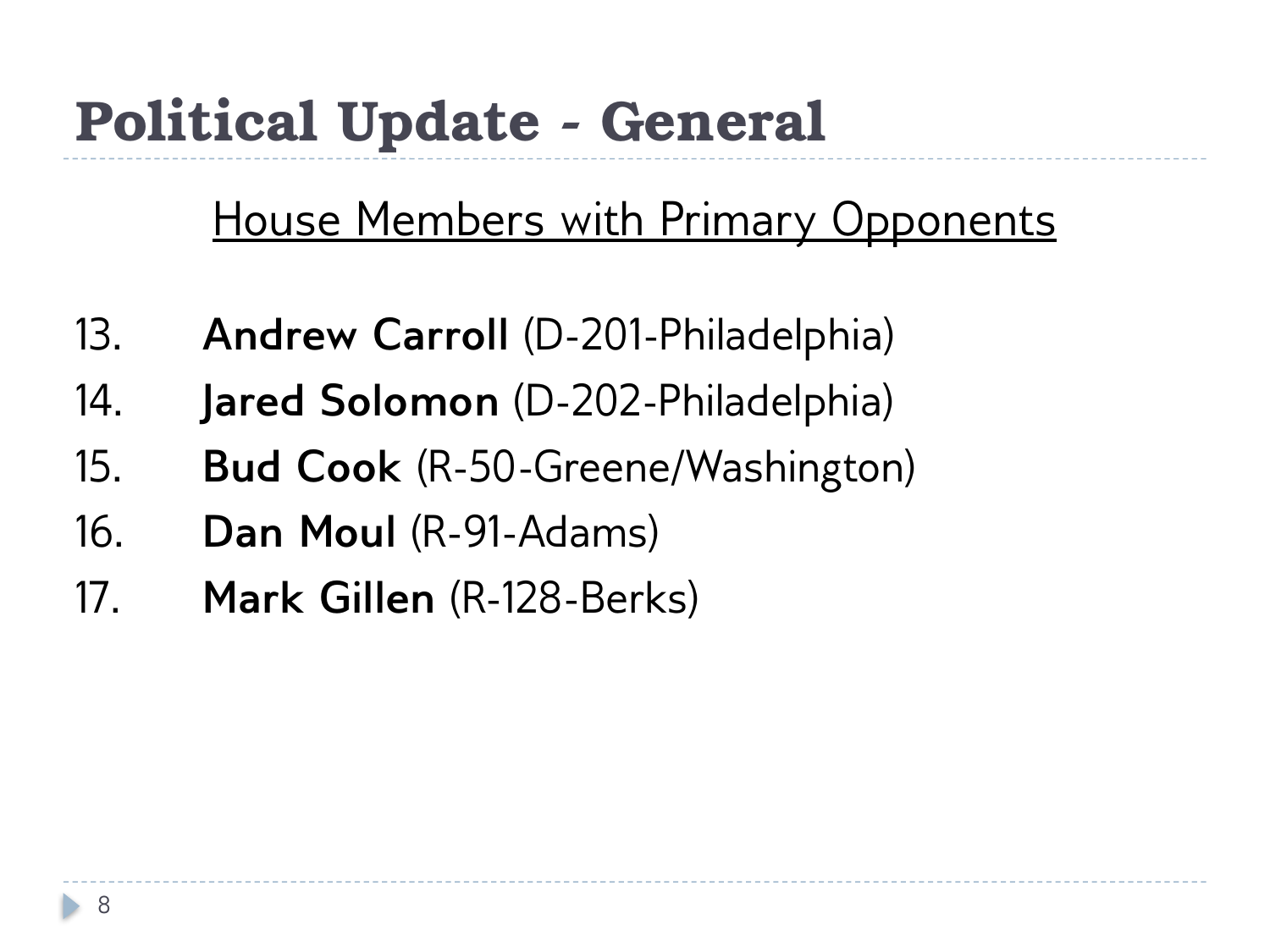

# Political Update - General
House Members with Primary Opponents

13.	Andrew Carroll (D-201-Philadelphia)
14.	Jared Solomon (D-202-Philadelphia)
15.	Bud Cook (R-50-Greene/Washington)
16.	Dan Moul (R-91-Adams)
17.	Mark Gillen (R-128-Berks)

8